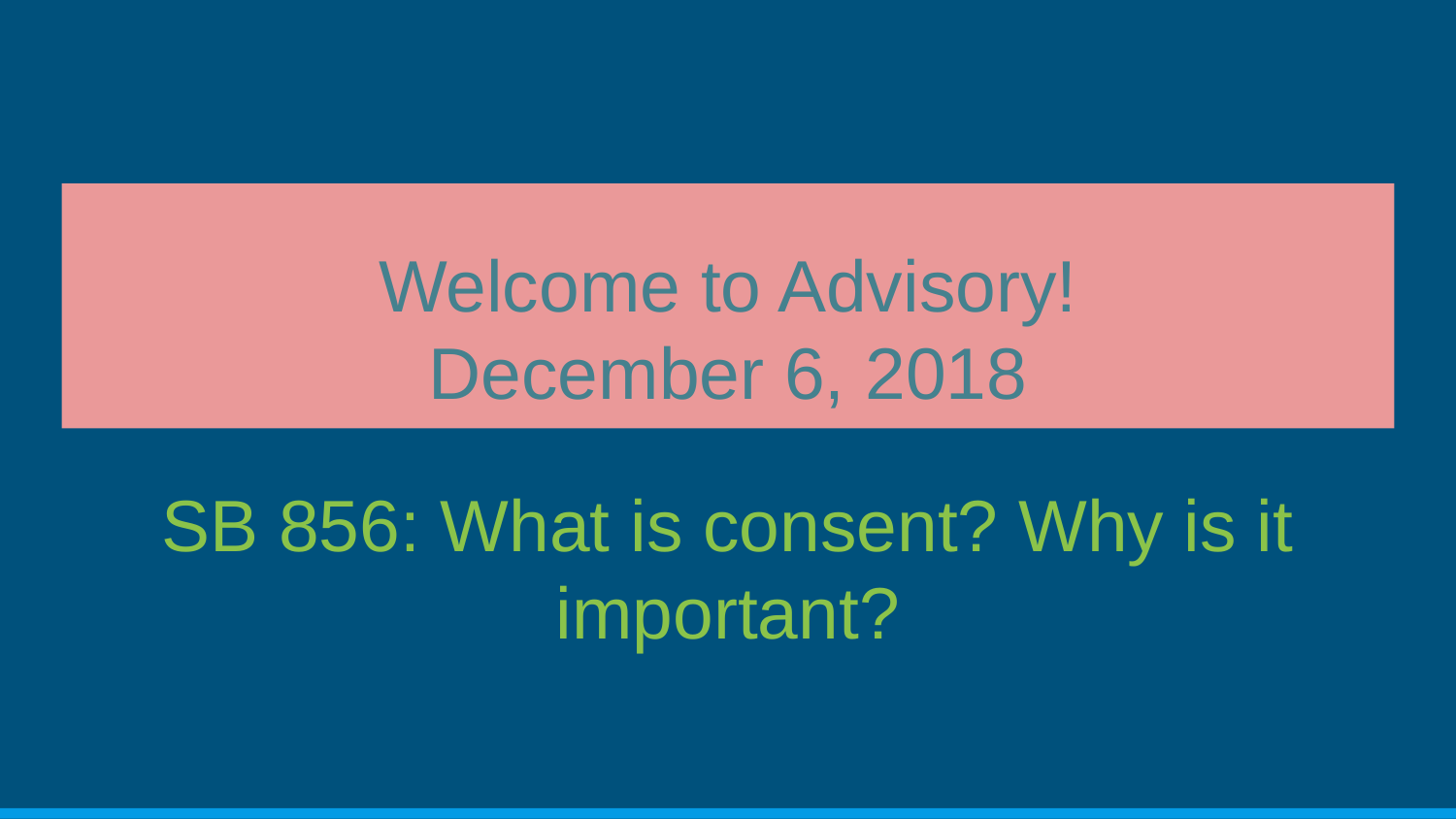

# Welcome to Advisory!
December 6, 2018
SB 856: What is consent? Why is it important?